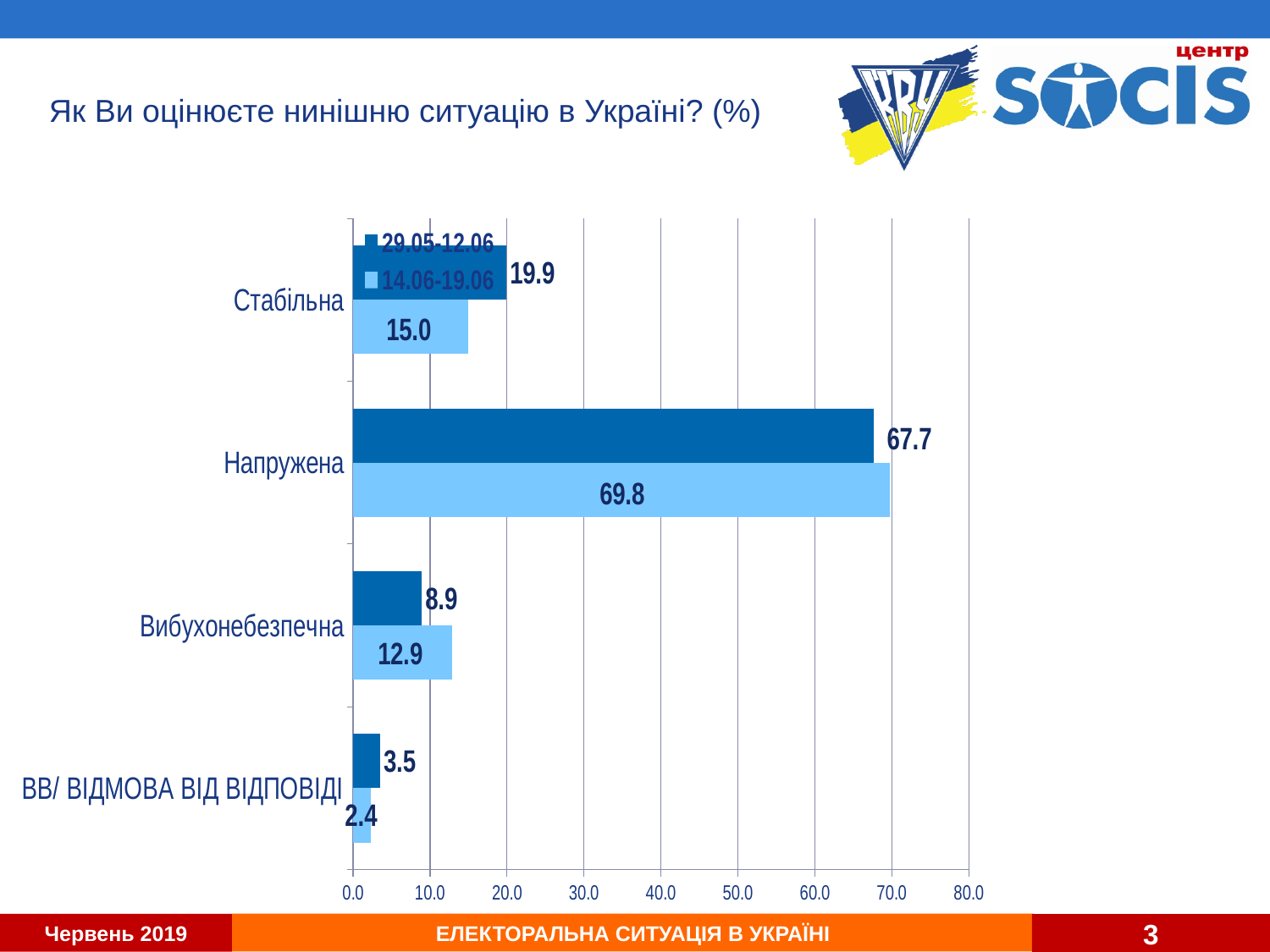

# Як Ви оцінюєте нинішню ситуацію в Україні? (%)

### Chart

| Category | 14.06-19.06 | 29.05-12.06 |
|---|---|---|
| ВВ/ ВIДМОВА ВIД ВIДПОВIДI | 2.35 | 3.5 |
| Вибухонебезпечна | 12.9 | 8.9 |
| Напружена | 69.8 | 67.7 |
| Стабiльна | 14.95 | 19.9 |
3